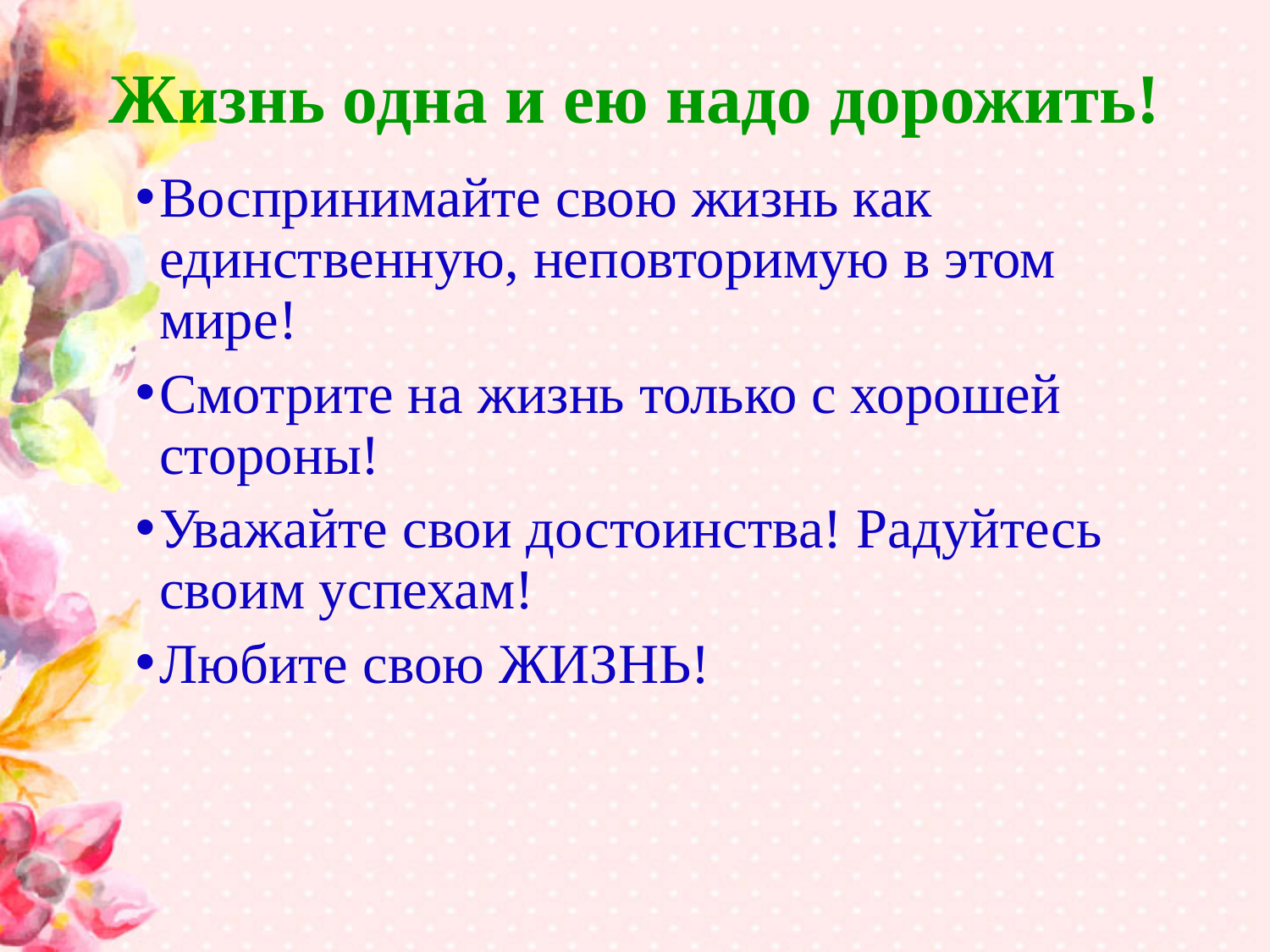

# Жизнь одна и ею надо дорожить!
Воспринимайте свою жизнь как единственную, неповторимую в этом мире!
Смотрите на жизнь только с хорошей стороны!
Уважайте свои достоинства! Радуйтесь своим успехам!
Любите свою ЖИЗНЬ!